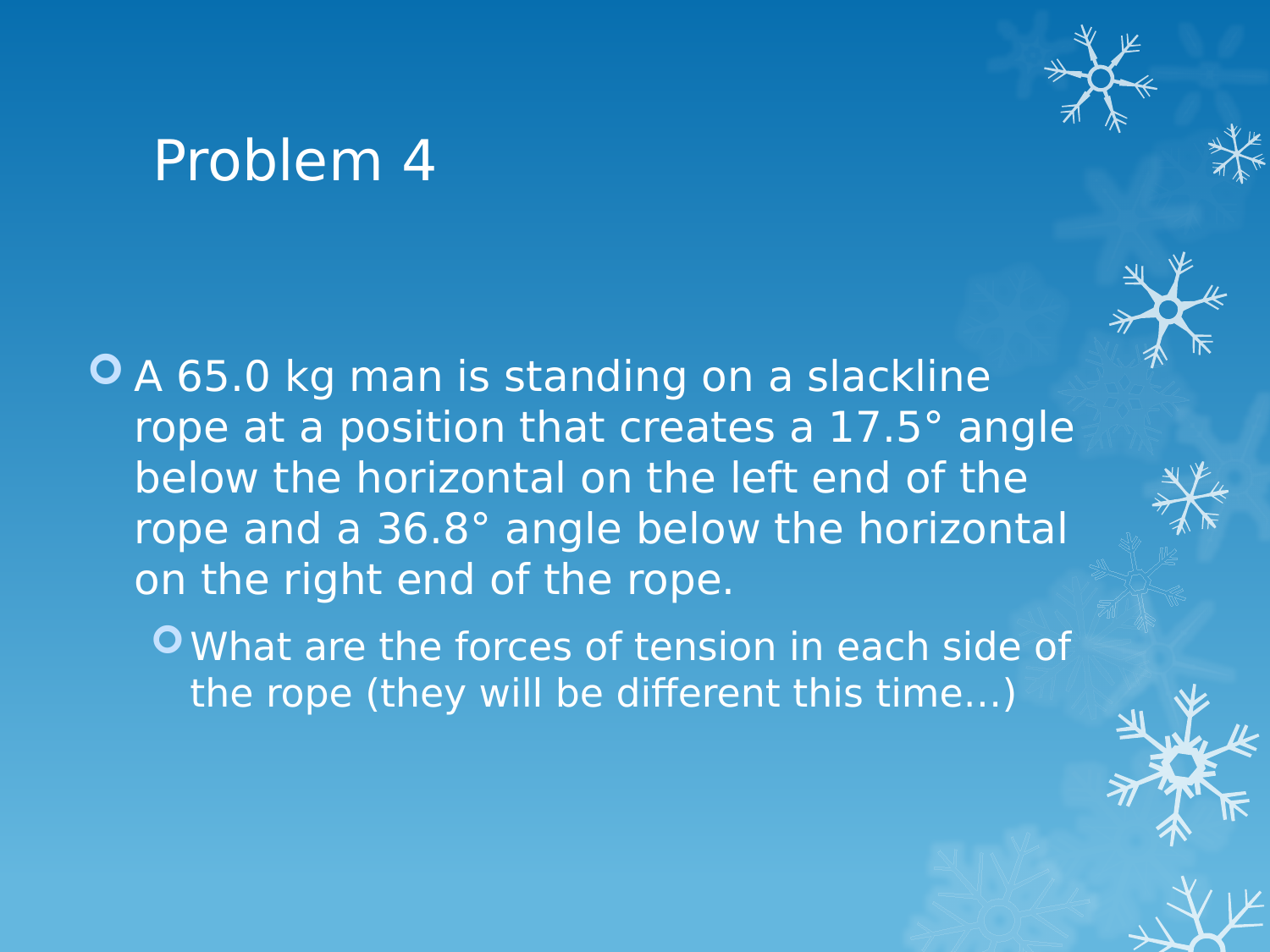

# Problem 4
A 65.0 kg man is standing on a slackline rope at a position that creates a 17.5° angle below the horizontal on the left end of the rope and a 36.8° angle below the horizontal on the right end of the rope.
What are the forces of tension in each side of the rope (they will be different this time…)